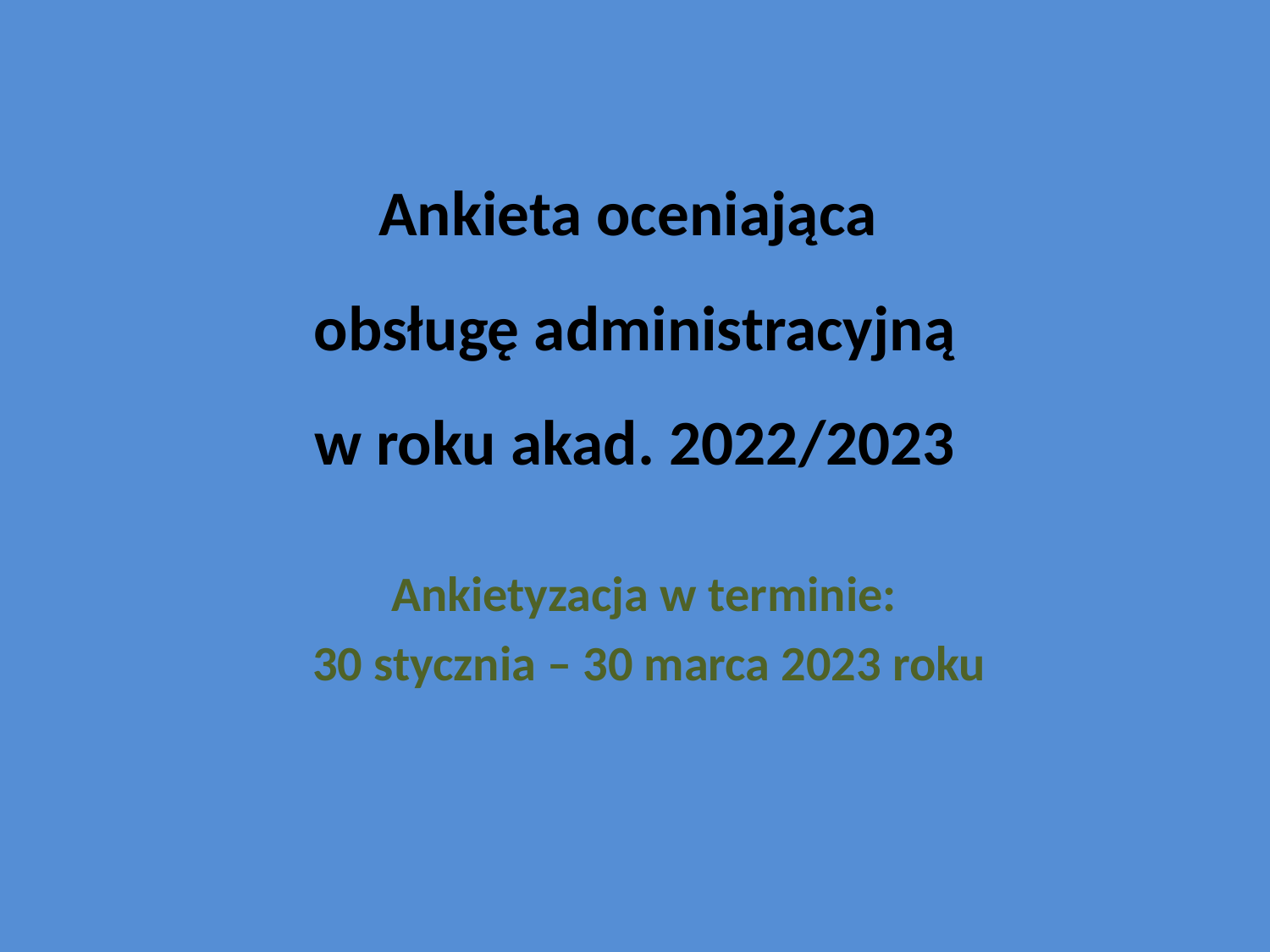

# Ankieta oceniająca obsługę administracyjną w roku akad. 2022/2023
Ankietyzacja w terminie:
30 stycznia – 30 marca 2023 roku